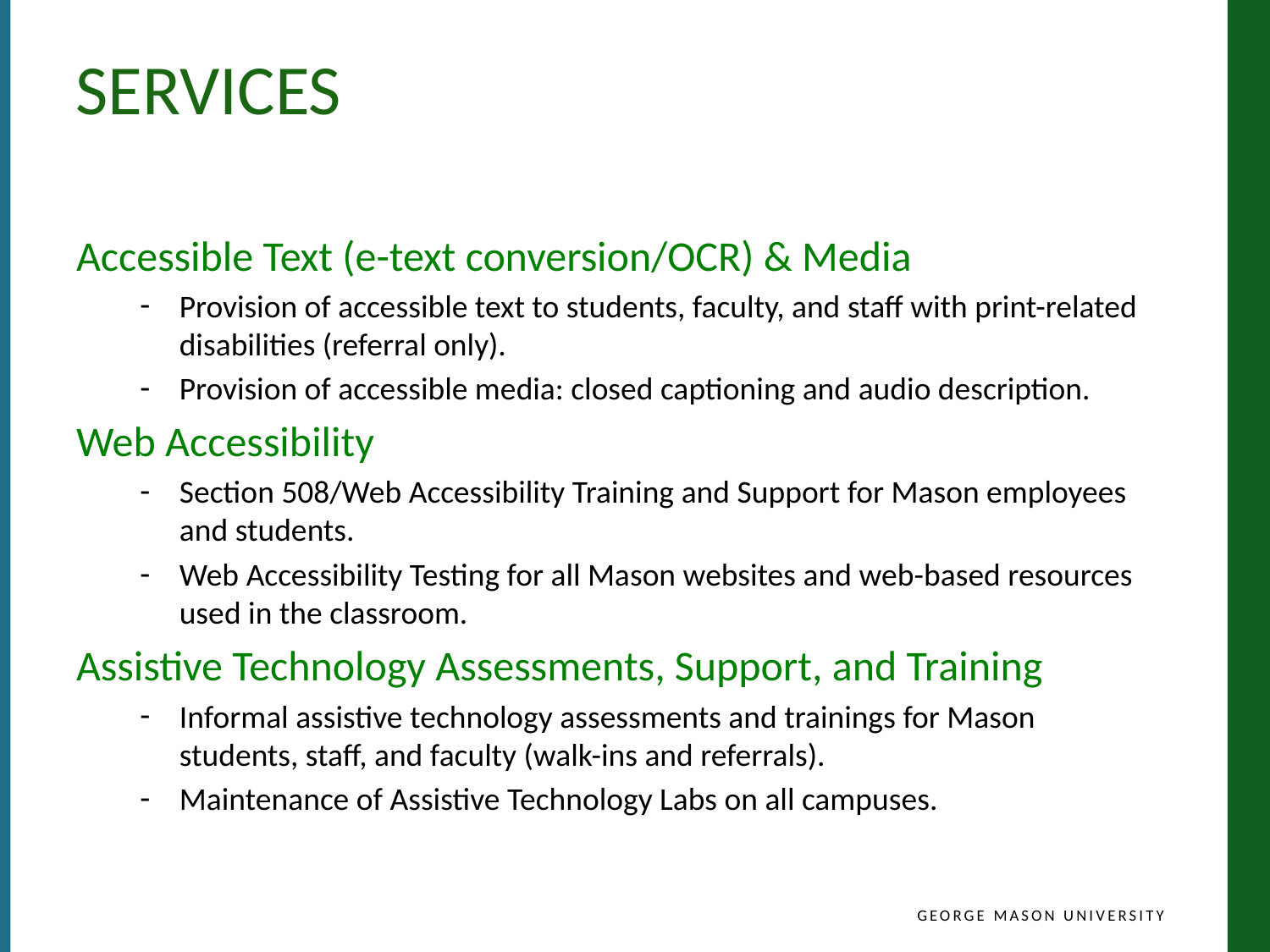

# Services
Accessible Text (e-text conversion/OCR) & Media
Provision of accessible text to students, faculty, and staff with print-related disabilities (referral only).
Provision of accessible media: closed captioning and audio description.
Web Accessibility
Section 508/Web Accessibility Training and Support for Mason employees and students.
Web Accessibility Testing for all Mason websites and web-based resources used in the classroom.
Assistive Technology Assessments, Support, and Training
Informal assistive technology assessments and trainings for Mason students, staff, and faculty (walk-ins and referrals).
Maintenance of Assistive Technology Labs on all campuses.